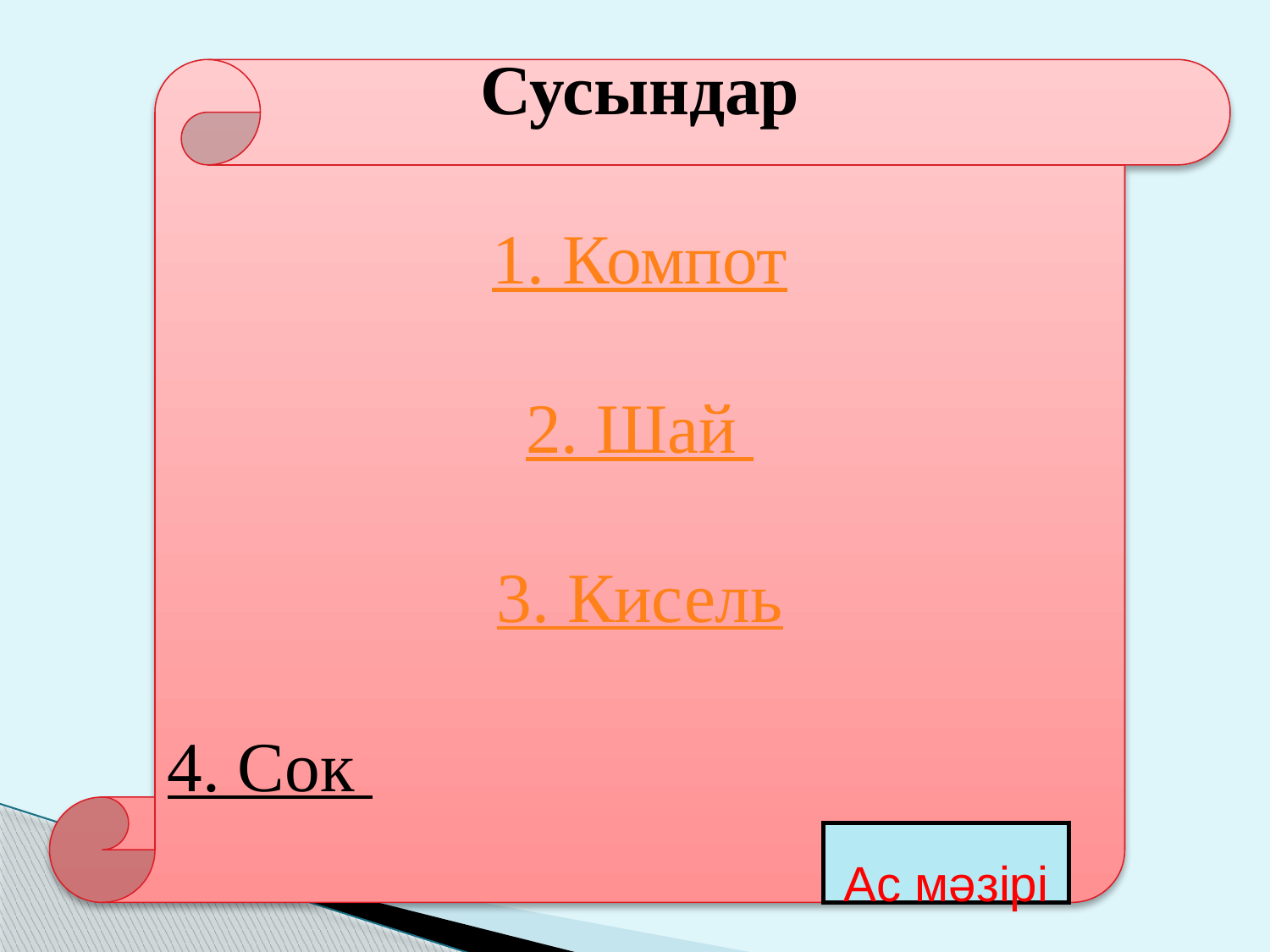

Сусындар

1. Компот

2. Шай

3. Кисель

4. Сок

Ас мәзірі